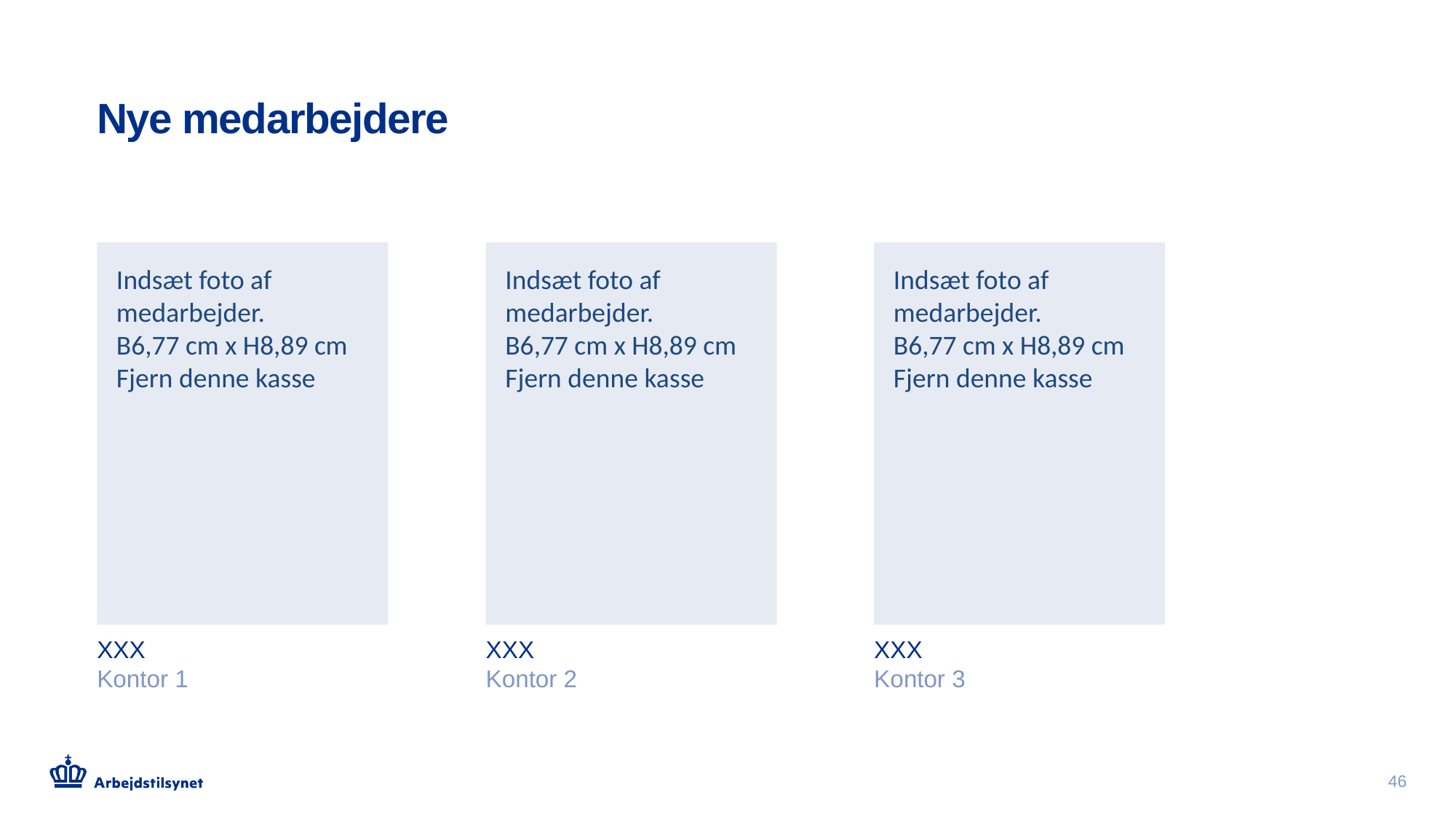

# Nye medarbejdere
Indsæt foto af medarbejder.
B6,77 cm x H8,89 cm
Fjern denne kasse
Indsæt foto af medarbejder.
B6,77 cm x H8,89 cm
Fjern denne kasse
Indsæt foto af medarbejder.
B6,77 cm x H8,89 cm
Fjern denne kasse
XXX
Kontor 1
XXX
Kontor 2​
XXX
Kontor 3​
46